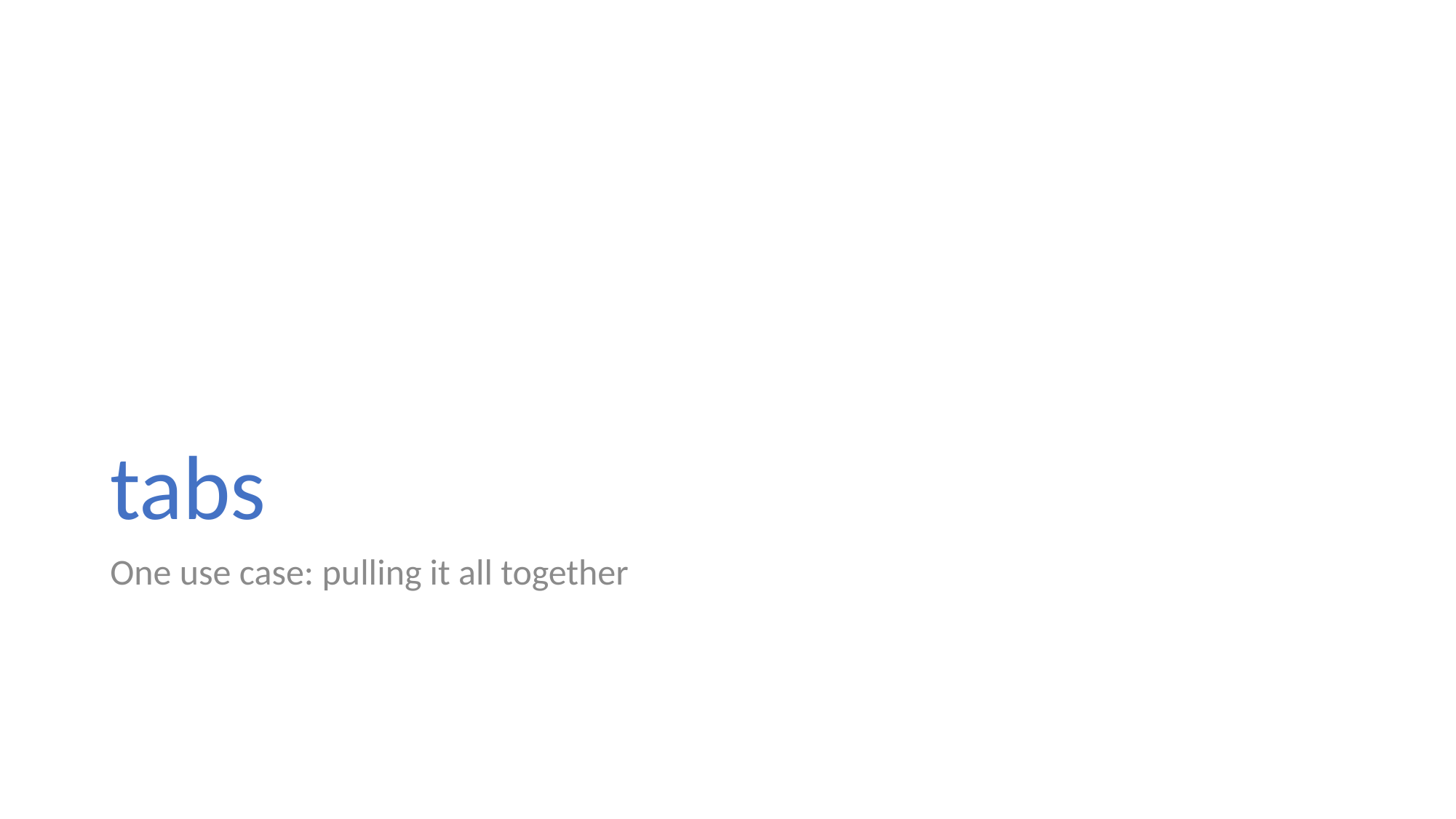

# tabs
One use case: pulling it all together